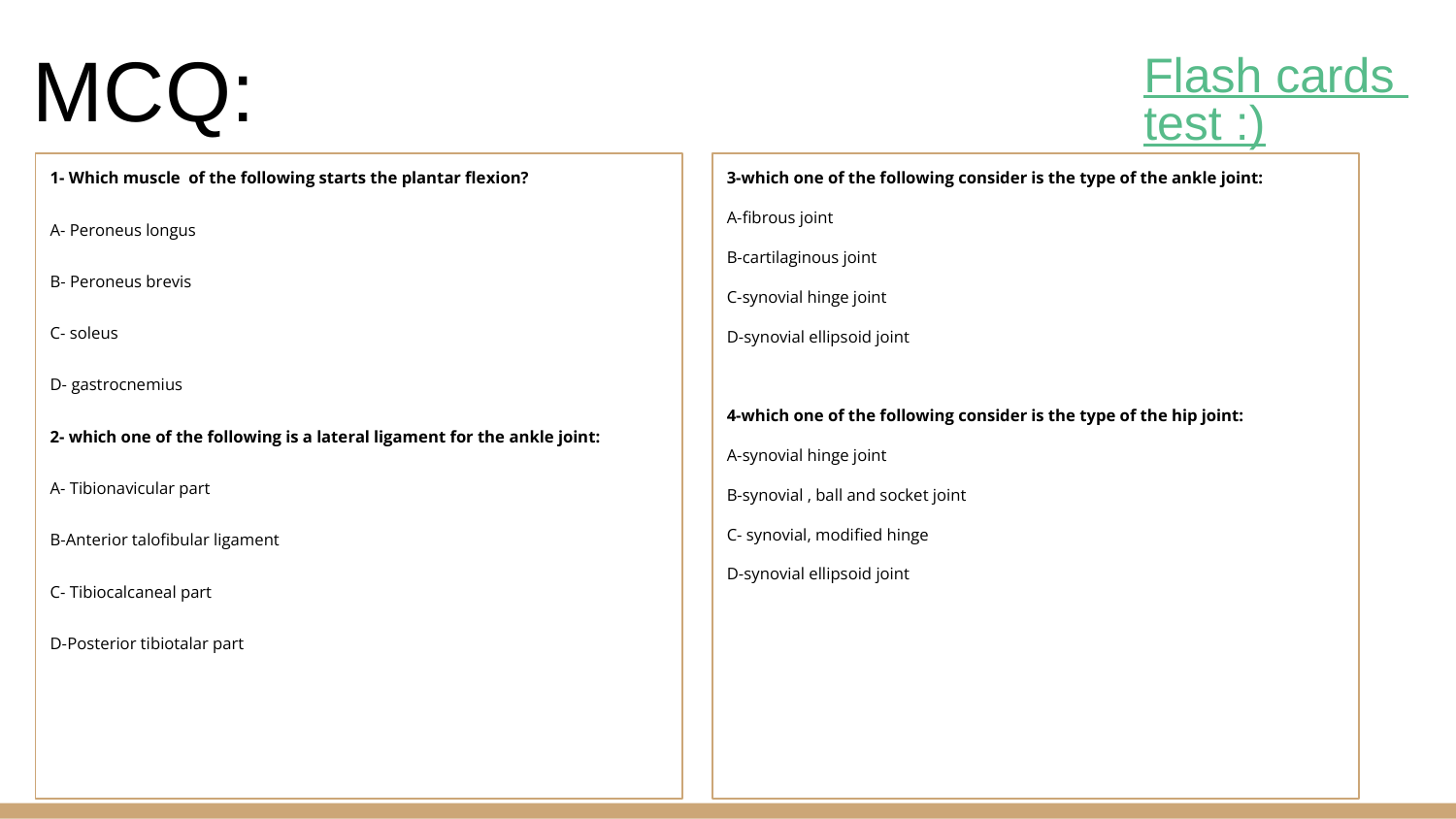

# MCQ:
Flash cards test :)
1- Which muscle  of the following starts the plantar flexion?
A- Peroneus longus
B- Peroneus brevis
C- soleus
D- gastrocnemius
2- which one of the following is a lateral ligament for the ankle joint:
A- Tibionavicular part
B-Anterior talofibular ligament
C- Tibiocalcaneal part
D-Posterior tibiotalar part
3-which one of the following consider is the type of the ankle joint:
A-fibrous joint
B-cartilaginous joint
C-synovial hinge joint
D-synovial ellipsoid joint

4-which one of the following consider is the type of the hip joint:
A-synovial hinge joint
B-synovial , ball and socket joint
C- synovial, modified hinge
D-synovial ellipsoid joint